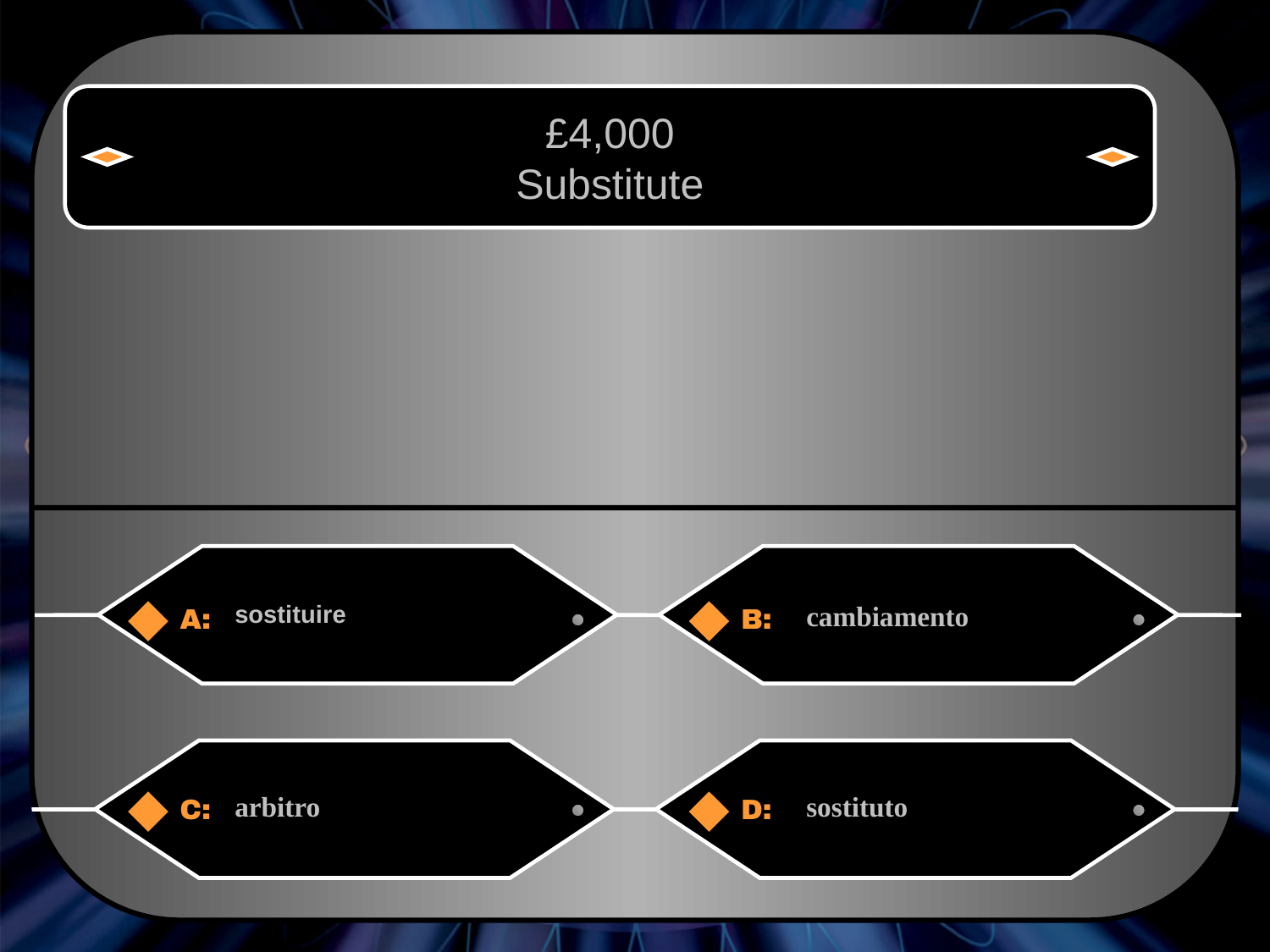

£4,000
Substitute

sostituire
cambiamento

A:

B:

arbitro
sostituto

C:

D: